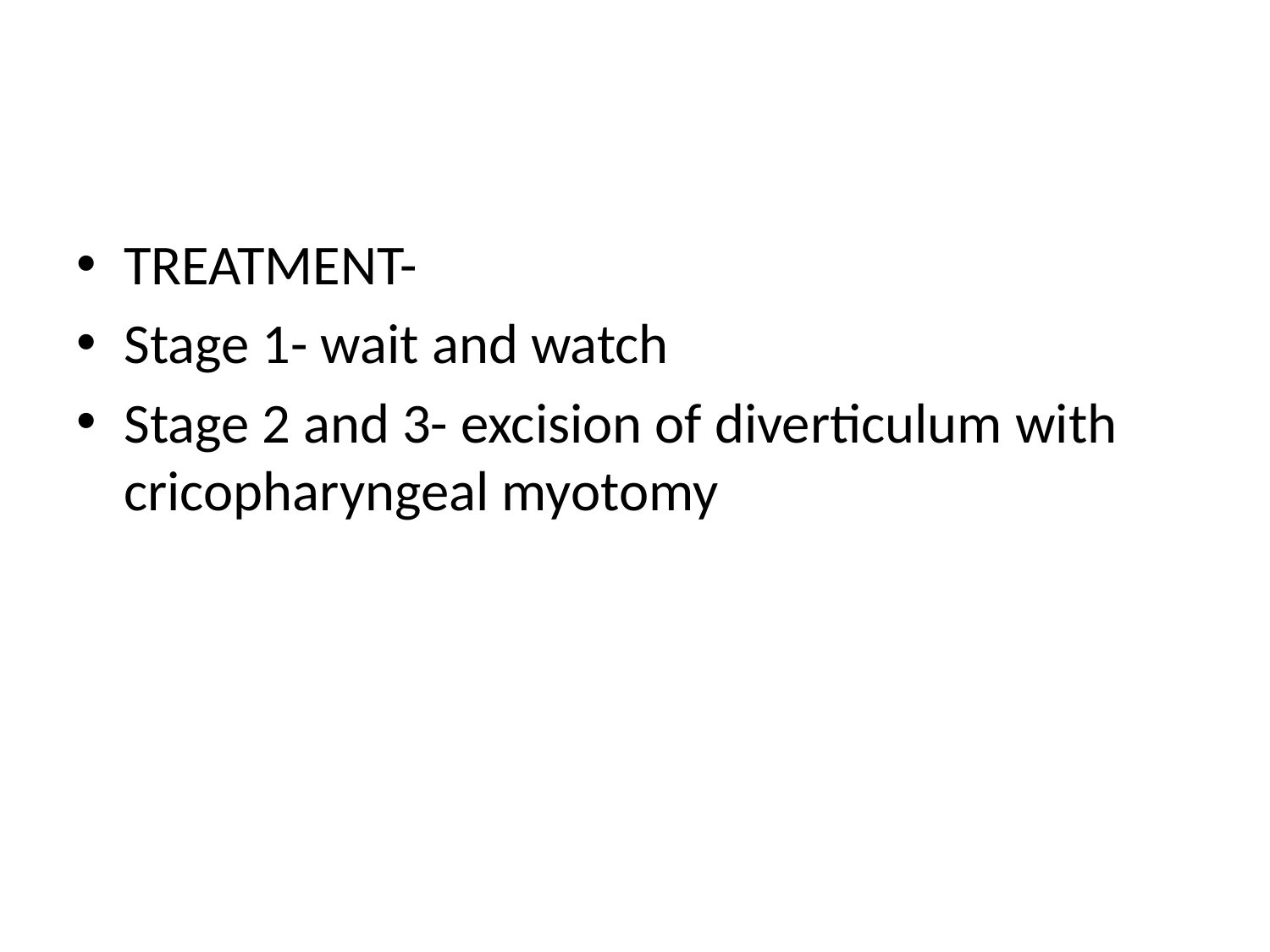

#
TREATMENT-
Stage 1- wait and watch
Stage 2 and 3- excision of diverticulum with cricopharyngeal myotomy